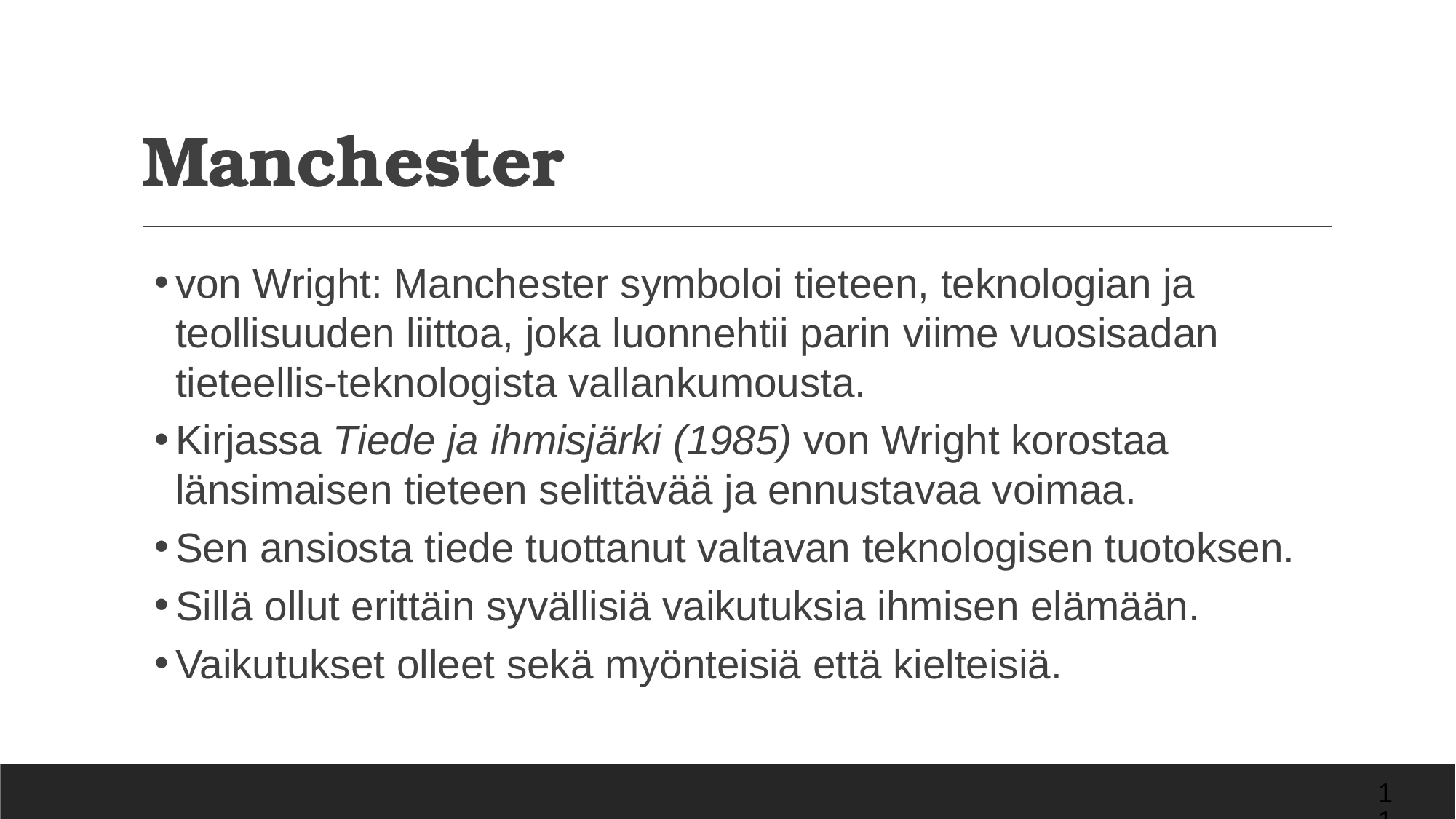

# Manchester
von Wright: Manchester symboloi tieteen, teknologian ja teollisuuden liittoa, joka luonnehtii parin viime vuosisadan tieteellis-teknologista vallankumousta.
Kirjassa Tiede ja ihmisjärki (1985) von Wright korostaa länsimaisen tieteen selittävää ja ennustavaa voimaa.
Sen ansiosta tiede tuottanut valtavan teknologisen tuotoksen.
Sillä ollut erittäin syvällisiä vaikutuksia ihmisen elämään.
Vaikutukset olleet sekä myönteisiä että kielteisiä.
11